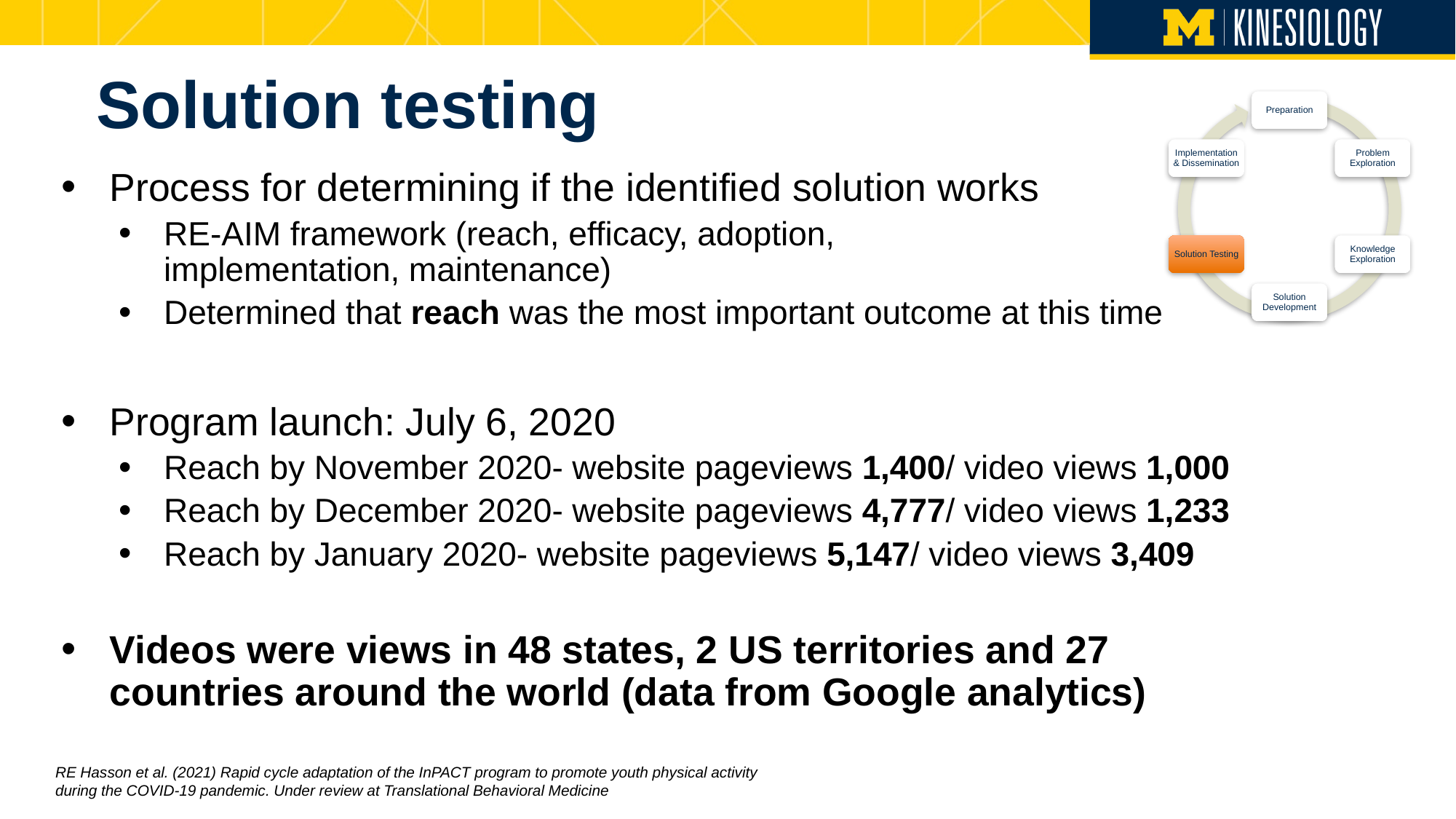

# Solution testing

Preparation

Implementation & Dissemination
Problem Exploration

Solution Testing
Knowledge Exploration

Solution Development
Process for determining if the identified solution works
RE-AIM framework (reach, efficacy, adoption,                   implementation, maintenance)
Determined that reach was the most important outcome at this time

Program launch: July 6, 2020
Reach by November 2020- website pageviews 1,400/ video views 1,000
Reach by December 2020- website pageviews 4,777/ video views 1,233
Reach by January 2020- website pageviews 5,147/ video views 3,409

Videos were views in 48 states, 2 US territories and 27 countries around the world (data from Google analytics)
RE Hasson et al. (2021) Rapid cycle adaptation of the InPACT program to promote youth physical activity during the COVID-19 pandemic. Under review at Translational Behavioral Medicine